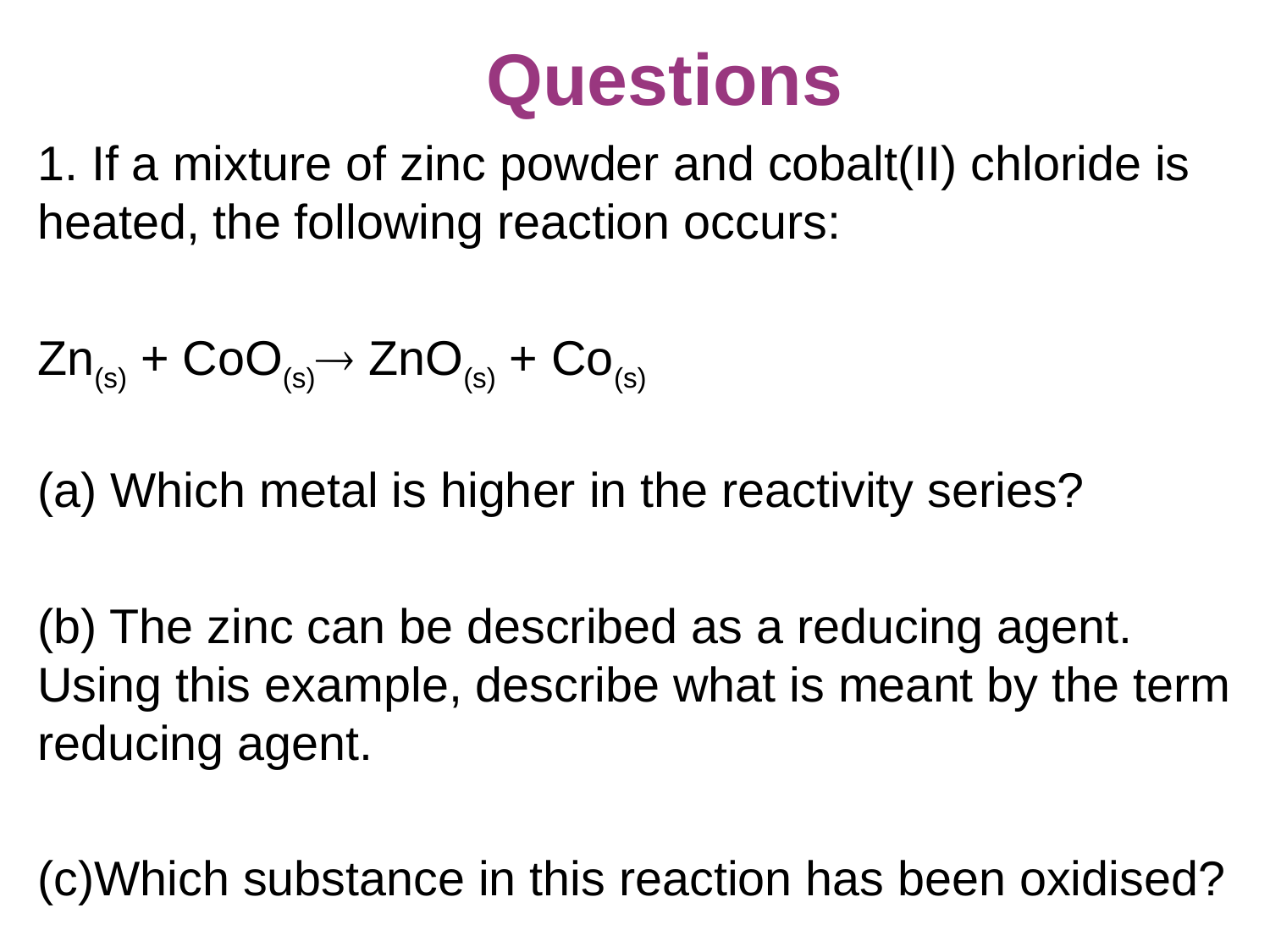

# Questions
1. If a mixture of zinc powder and cobalt(II) chloride is heated, the following reaction occurs:

Zn(s) + CoO(s)→ ZnO(s) + Co(s)

(a) Which metal is higher in the reactivity series?

(b) The zinc can be described as a reducing agent. Using this example, describe what is meant by the term reducing agent.

(c)Which substance in this reaction has been oxidised?